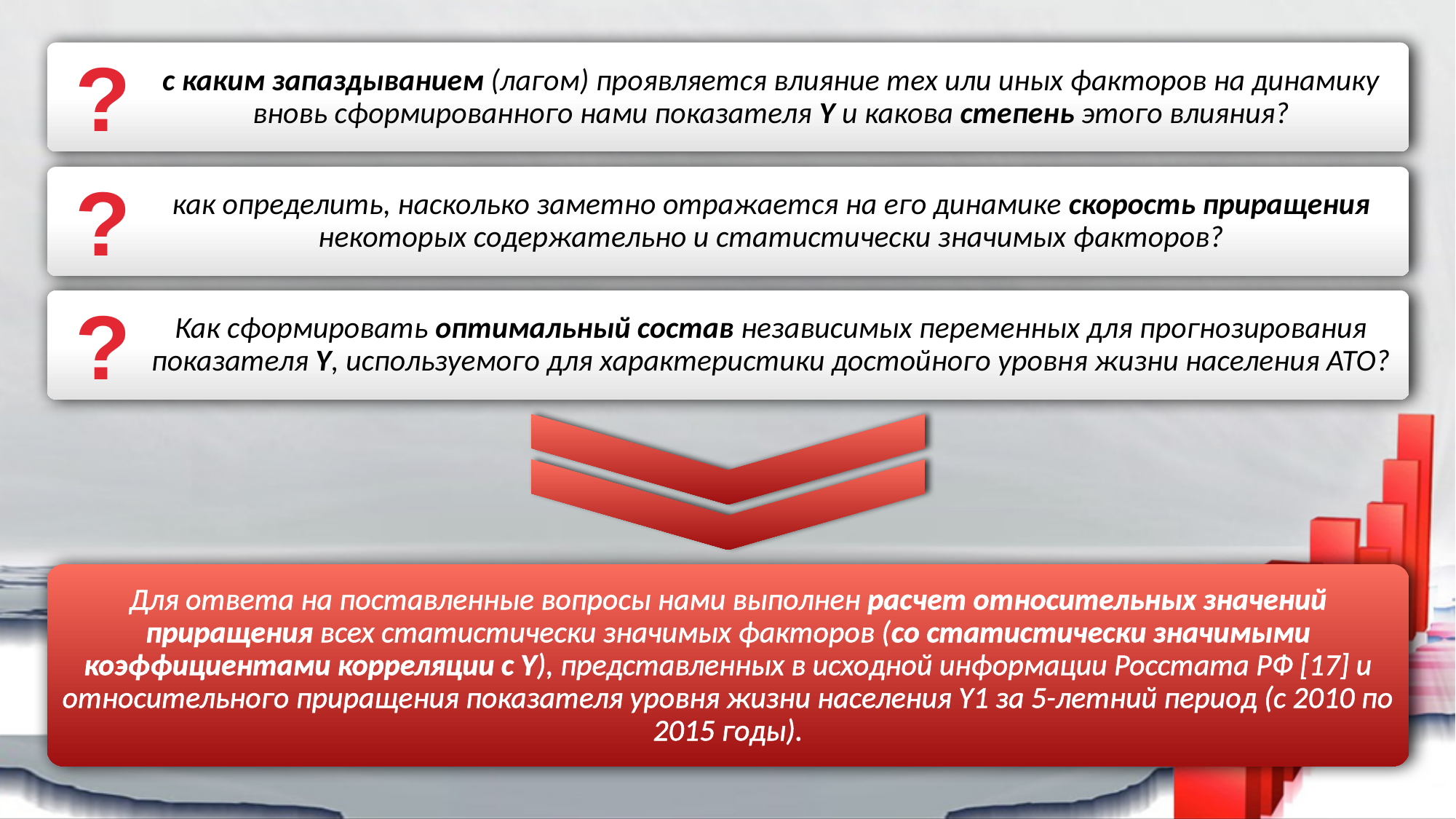

?
с каким запаздыванием (лагом) проявляется влияние тех или иных факторов на динамику вновь сформированного нами показателя Y и какова степень этого влияния?
?
как определить, насколько заметно отражается на его динамике скорость приращения некоторых содержательно и статистически значимых факторов?
?
Как сформировать оптимальный состав независимых переменных для прогнозирования показателя Y, используемого для характеристики достойного уровня жизни населения АТО?

Для ответа на поставленные вопросы нами выполнен расчет относительных значений приращения всех статистически значимых факторов (со статистически значимыми коэффициентами корреляции с Y), представленных в исходной информации Росстата РФ [17] и относительного приращения показателя уровня жизни населения Y1 за 5-летний период (с 2010 по 2015 годы).